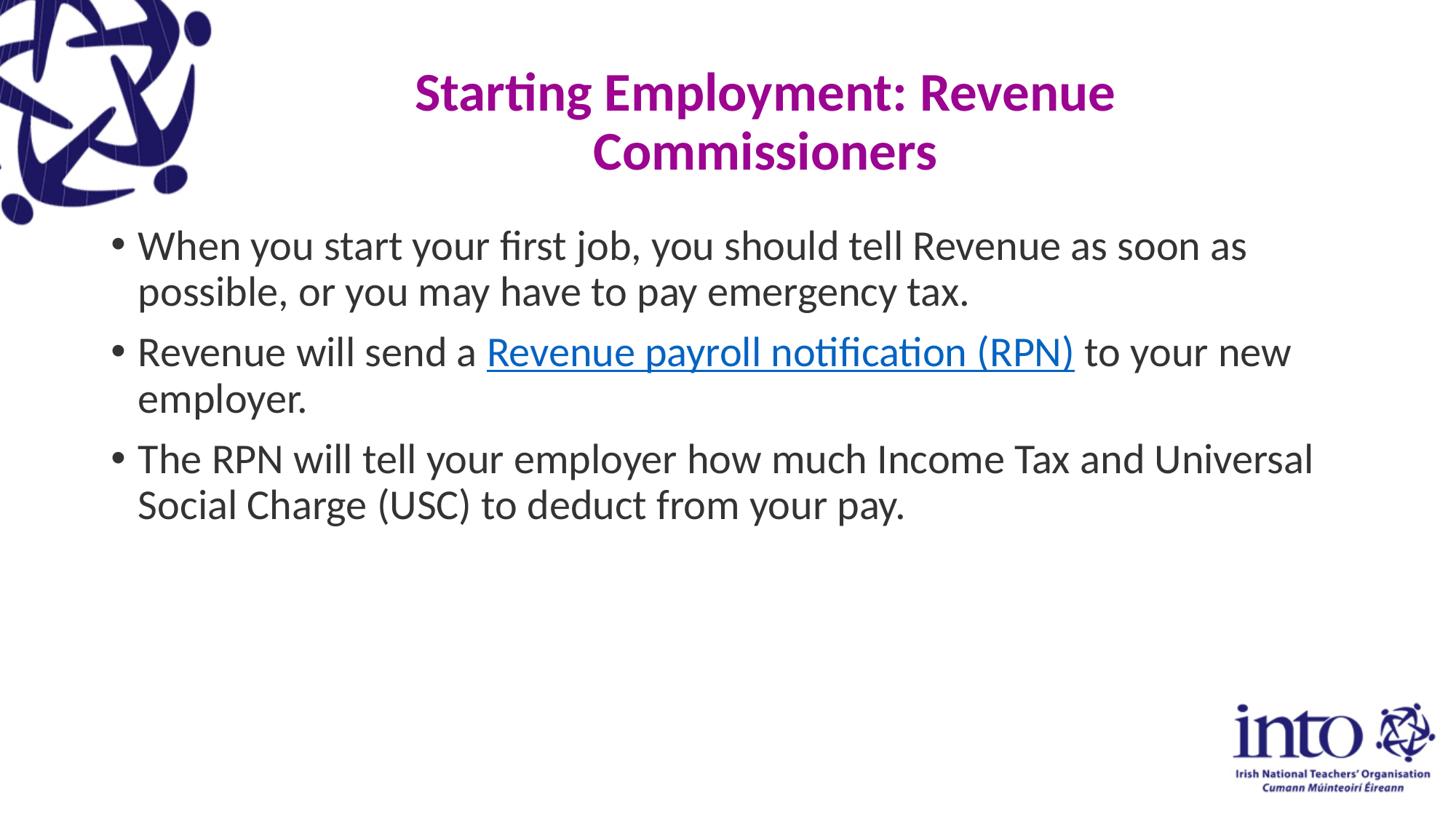

# Starting Employment: Revenue Commissioners
When you start your first job, you should tell Revenue as soon as possible, or you may have to pay emergency tax.
Revenue will send a Revenue payroll notification (RPN) to your new employer.
The RPN will tell your employer how much Income Tax and Universal Social Charge (USC) to deduct from your pay.